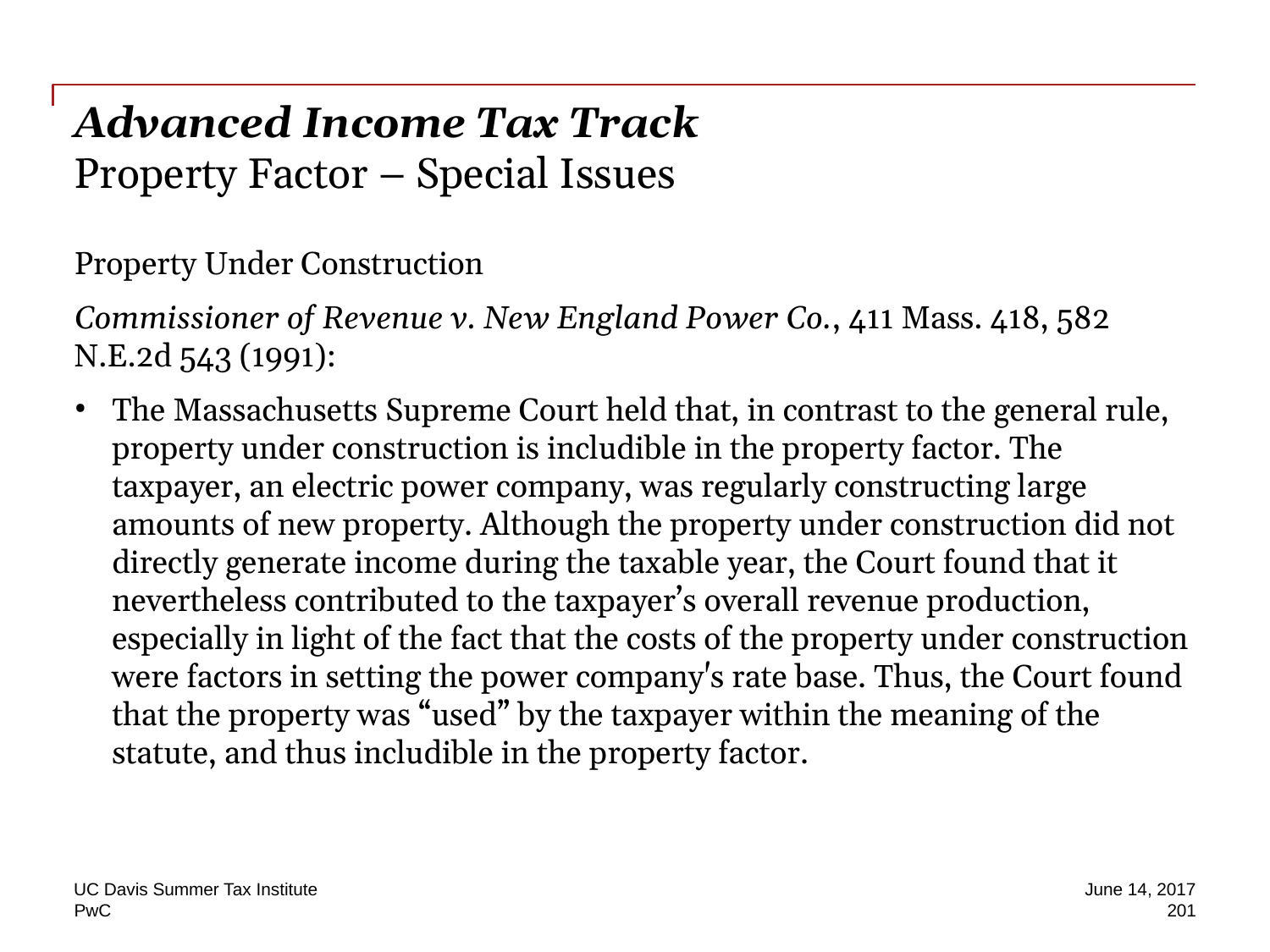

# Advanced Income Tax Track Property Factor – Special Issues
Property Under Construction
Commissioner of Revenue v. New England Power Co., 411 Mass. 418, 582 N.E.2d 543 (1991):
The Massachusetts Supreme Court held that, in contrast to the general rule, property under construction is includible in the property factor. The taxpayer, an electric power company, was regularly constructing large amounts of new property. Although the property under construction did not directly generate income during the taxable year, the Court found that it nevertheless contributed to the taxpayer’s overall revenue production, especially in light of the fact that the costs of the property under construction were factors in setting the power company's rate base. Thus, the Court found that the property was “used” by the taxpayer within the meaning of the statute, and thus includible in the property factor.
UC Davis Summer Tax Institute
June 14, 2017
201